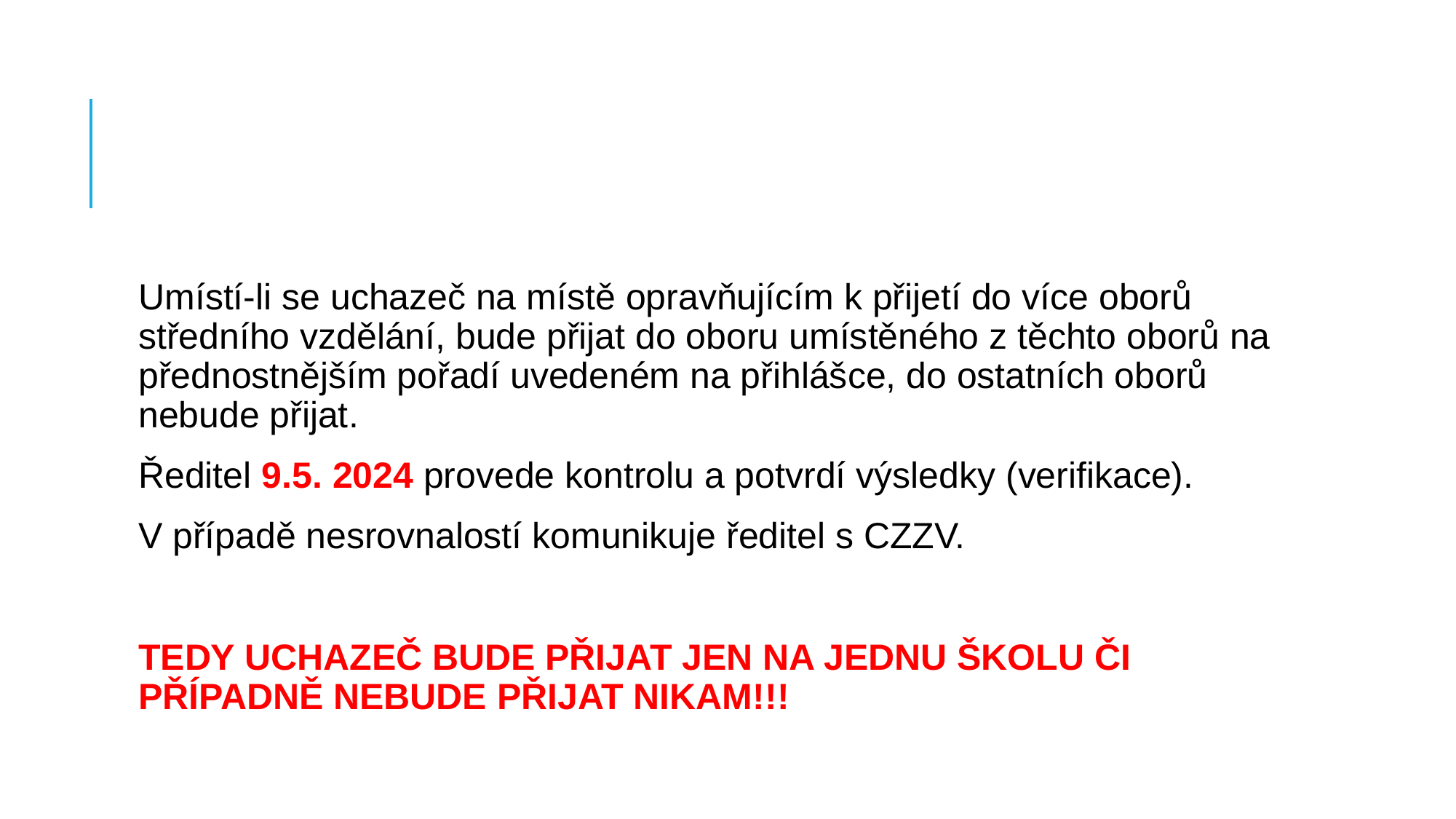

#
Umístí-li se uchazeč na místě opravňujícím k přijetí do více oborů středního vzdělání, bude přijat do oboru umístěného z těchto oborů na přednostnějším pořadí uvedeném na přihlášce, do ostatních oborů nebude přijat.
Ředitel 9.5. 2024 provede kontrolu a potvrdí výsledky (verifikace).
V případě nesrovnalostí komunikuje ředitel s CZZV.

TEDY UCHAZEČ BUDE PŘIJAT JEN NA JEDNU ŠKOLU ČI PŘÍPADNĚ NEBUDE PŘIJAT NIKAM!!!